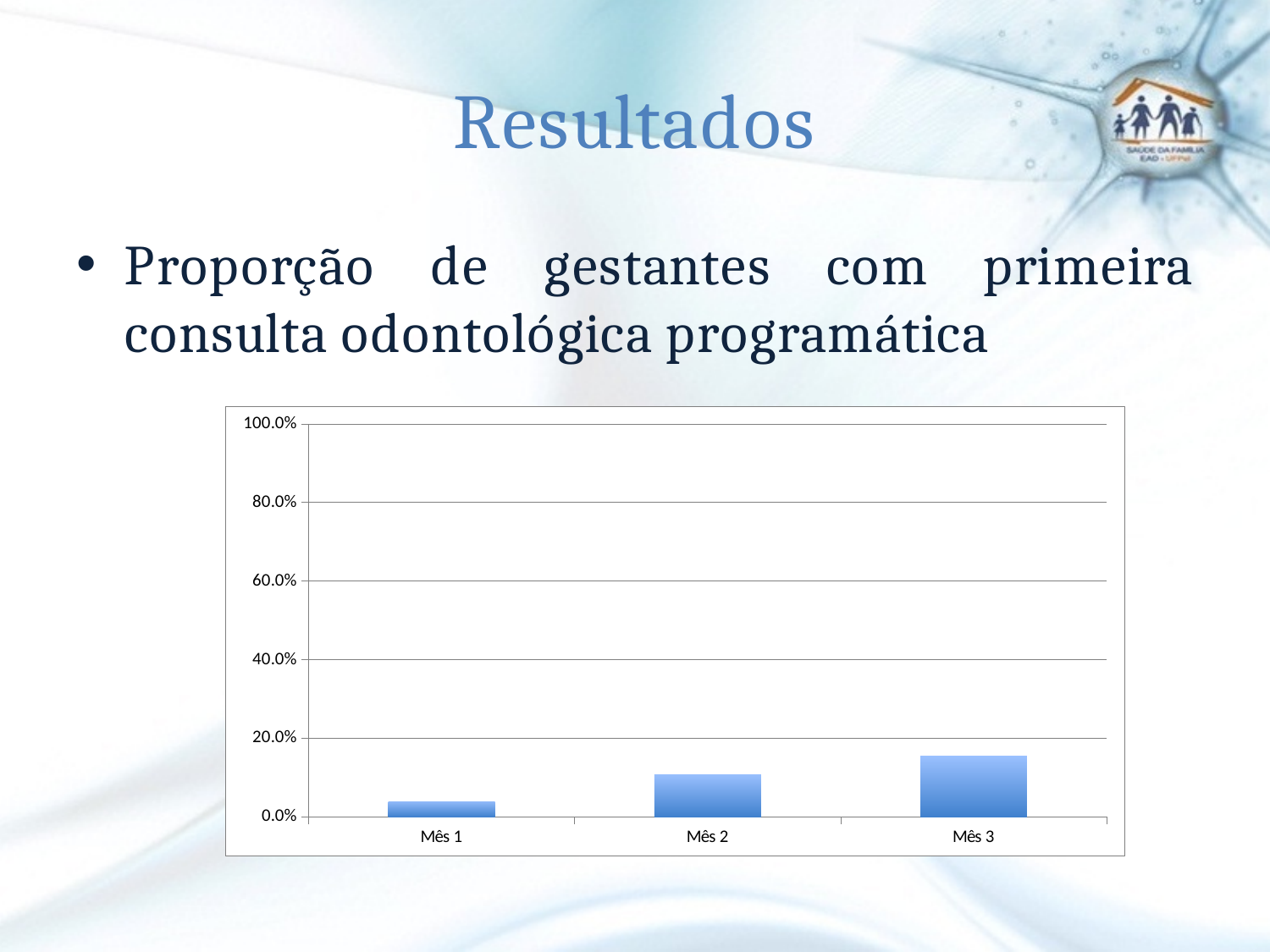

# Resultados
Proporção de gestantes com primeira consulta odontológica programática

### Chart

| Category | Proporção de gestantes com primeira consulta odontológica programática.   |
|---|---|
| Mês 1 | 0.038461538461538464 |
| Mês 2 | 0.1076923076923077 |
| Mês 3 | 0.15384615384615385 |